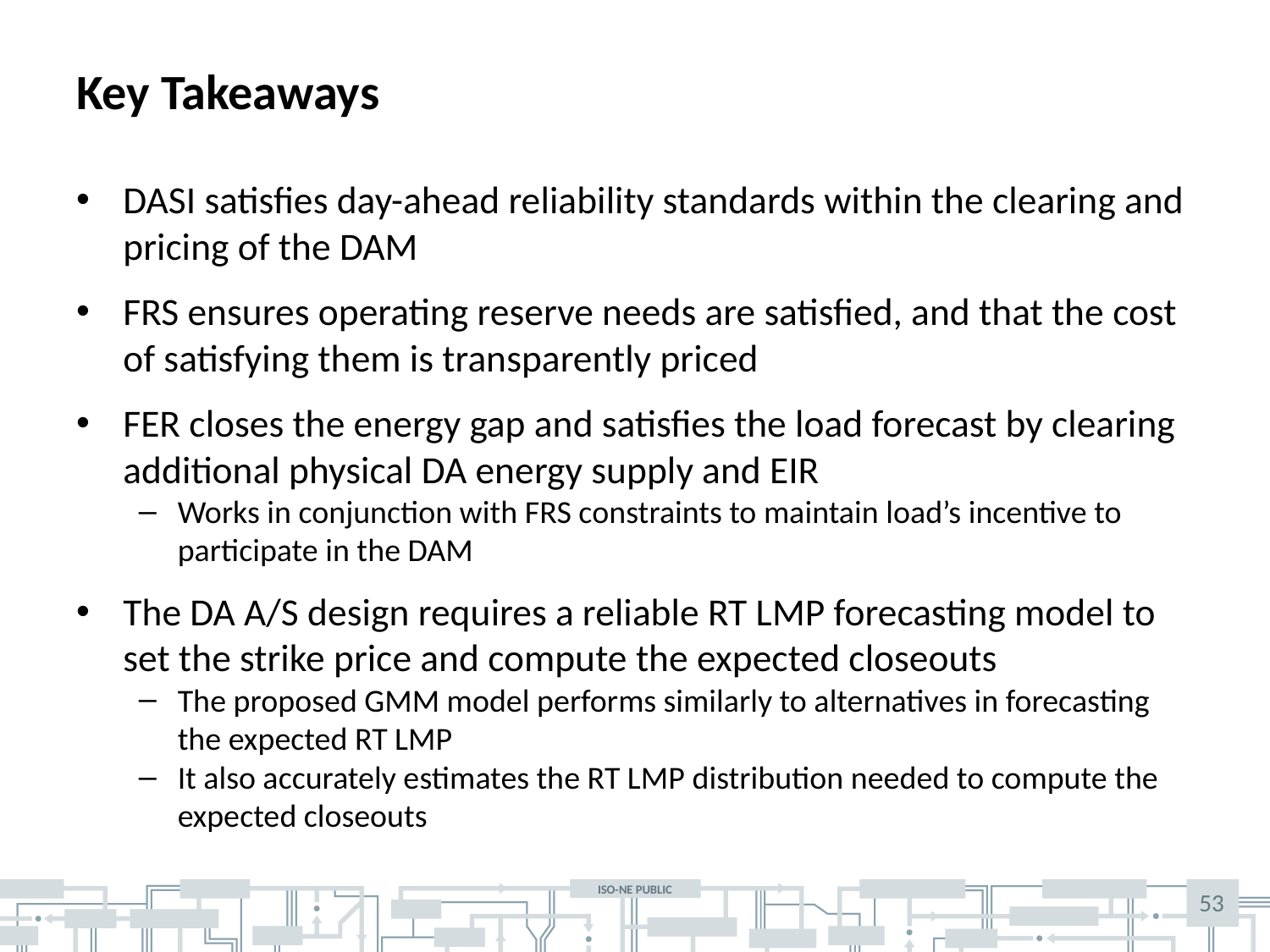

# Key Takeaways
DASI satisfies day-ahead reliability standards within the clearing and pricing of the DAM
FRS ensures operating reserve needs are satisfied, and that the cost of satisfying them is transparently priced
FER closes the energy gap and satisfies the load forecast by clearing additional physical DA energy supply and EIR
Works in conjunction with FRS constraints to maintain load’s incentive to participate in the DAM
The DA A/S design requires a reliable RT LMP forecasting model to set the strike price and compute the expected closeouts
The proposed GMM model performs similarly to alternatives in forecasting the expected RT LMP
It also accurately estimates the RT LMP distribution needed to compute the expected closeouts

53